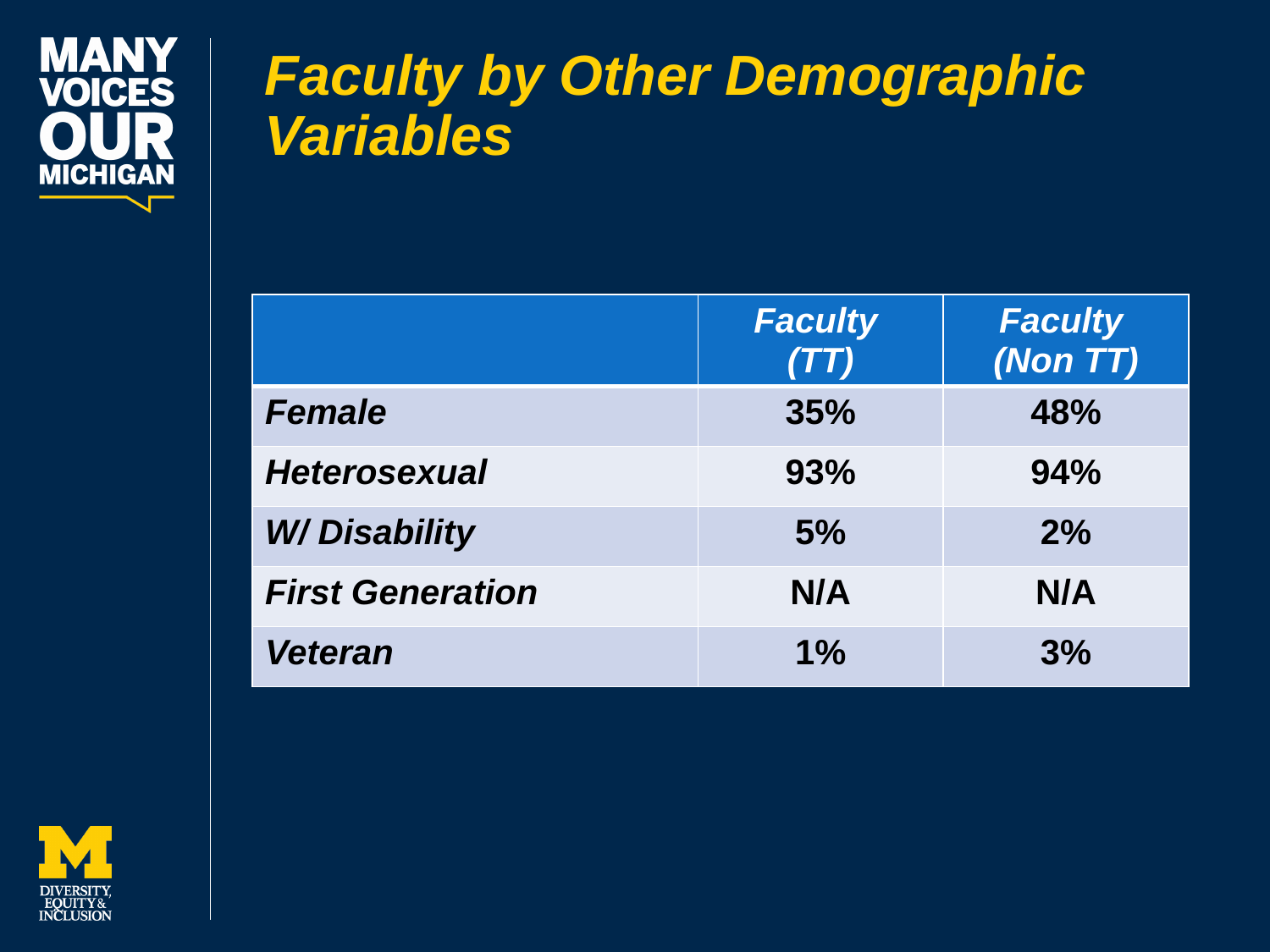

# Faculty by Other Demographic Variables

|  | Faculty (TT) | Faculty (Non TT) |
| --- | --- | --- |
| Female | 35% | 48% |
| Heterosexual | 93% | 94% |
| W/ Disability | 5% | 2% |
| First Generation | N/A | N/A |
| Veteran | 1% | 3% |